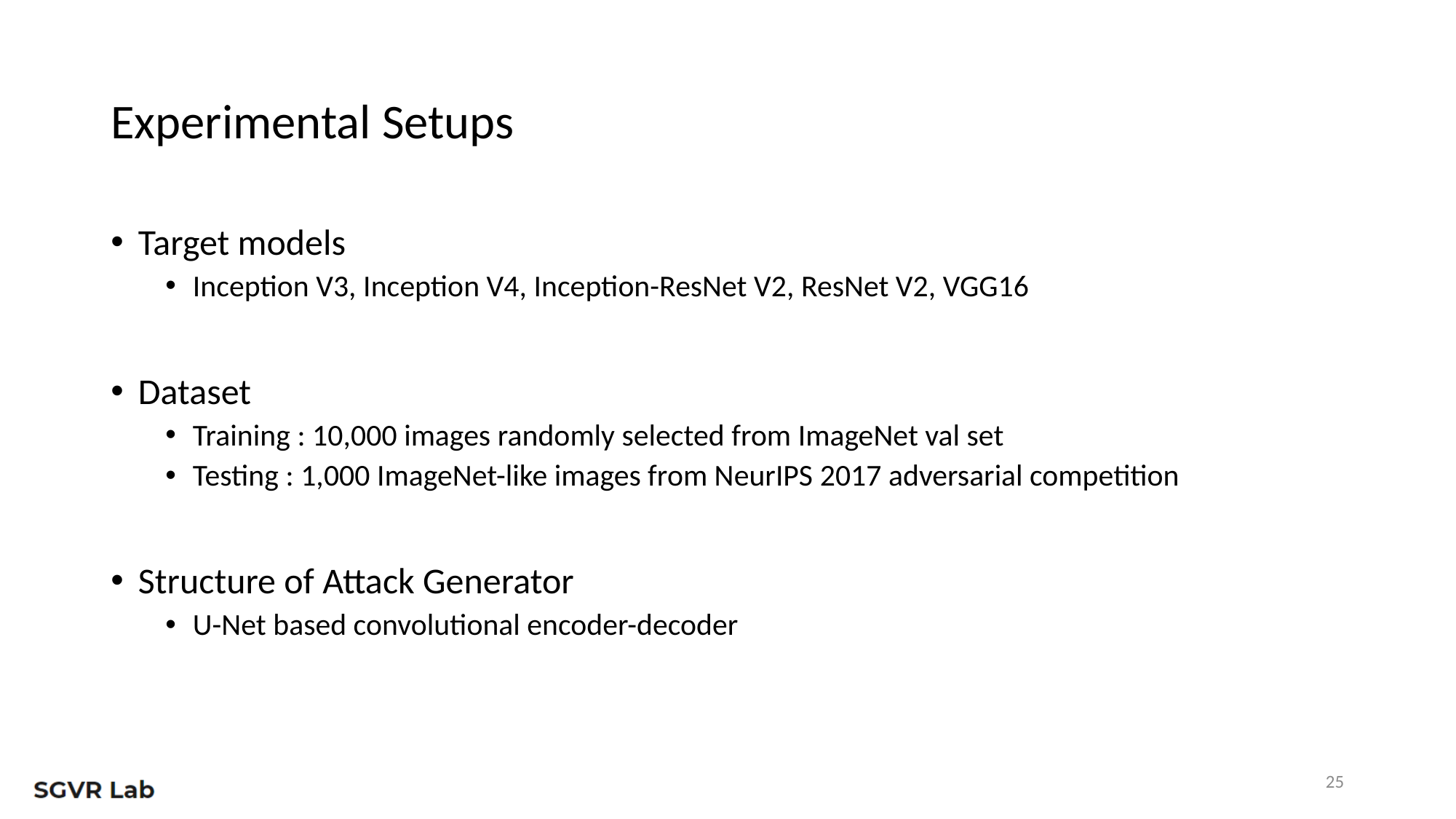

# Experimental Setups
Target models
Inception V3, Inception V4, Inception-ResNet V2, ResNet V2, VGG16

Dataset
Training : 10,000 images randomly selected from ImageNet val set
Testing : 1,000 ImageNet-like images from NeurIPS 2017 adversarial competition

Structure of Attack Generator
U-Net based convolutional encoder-decoder
25